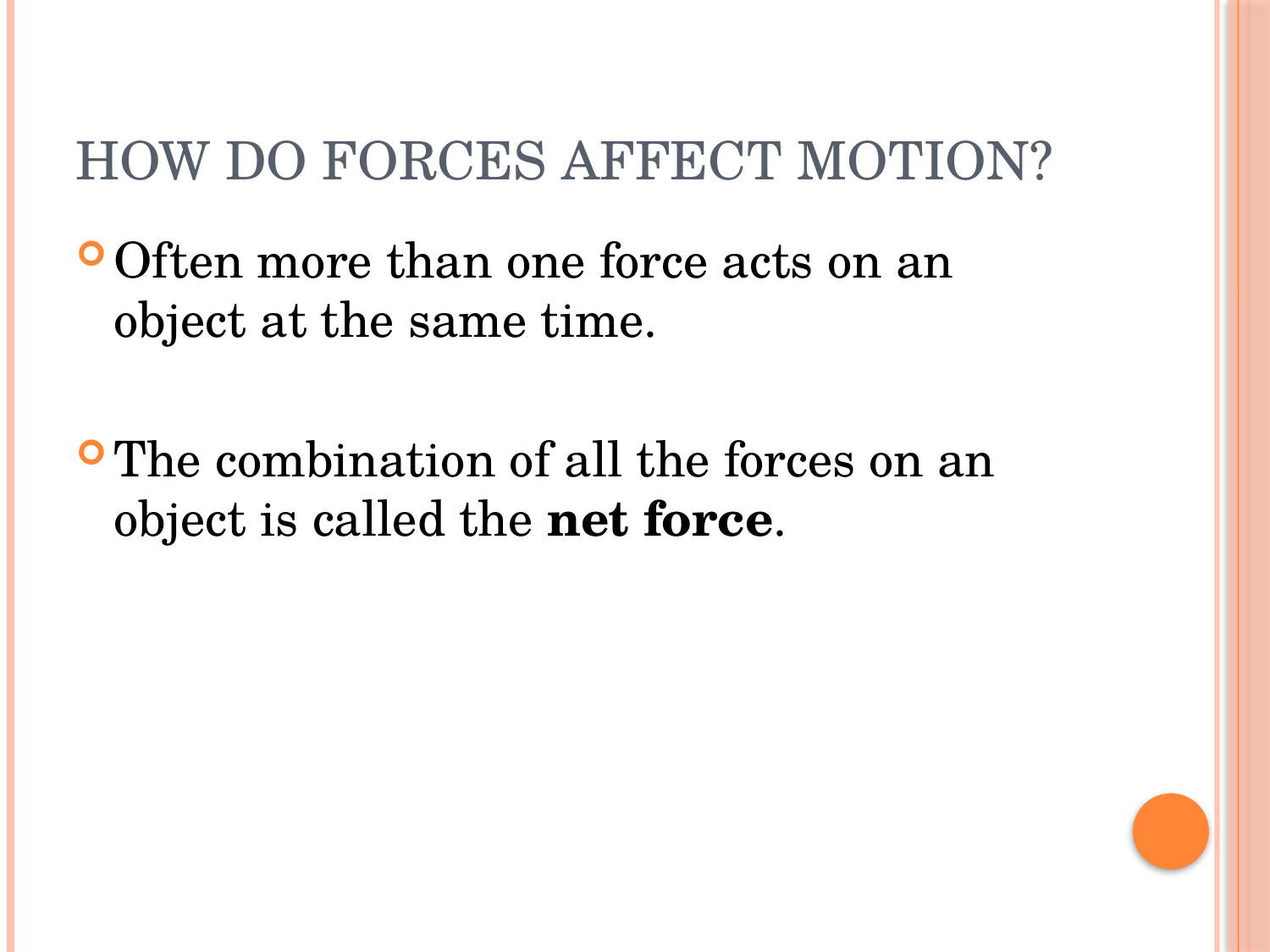

# How do forces affect motion?
Often more than one force acts on an object at the same time.

The combination of all the forces on an object is called the net force.